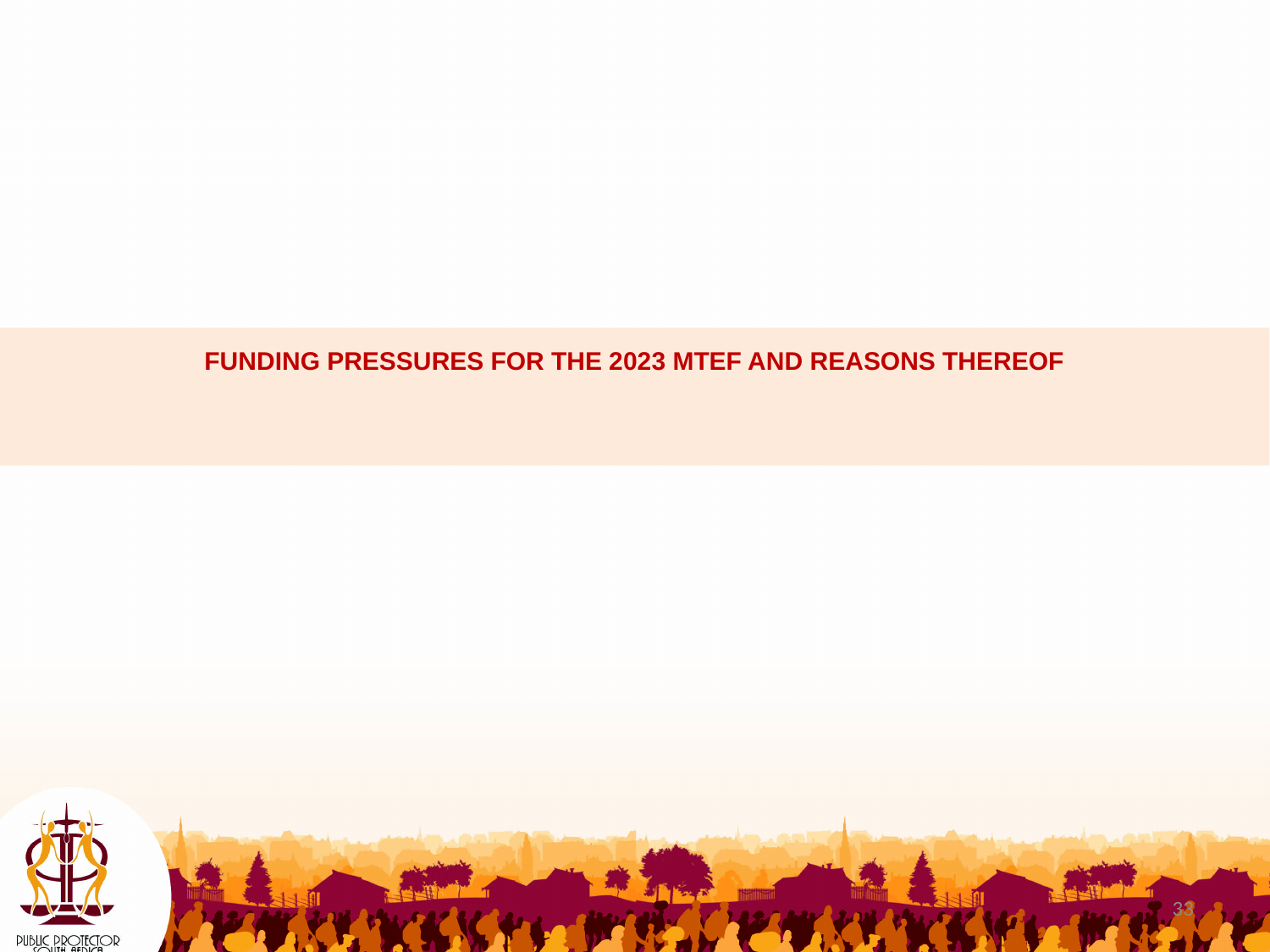

FUNDING PRESSURES FOR THE 2023 MTEF AND REASONS THEREOF
33